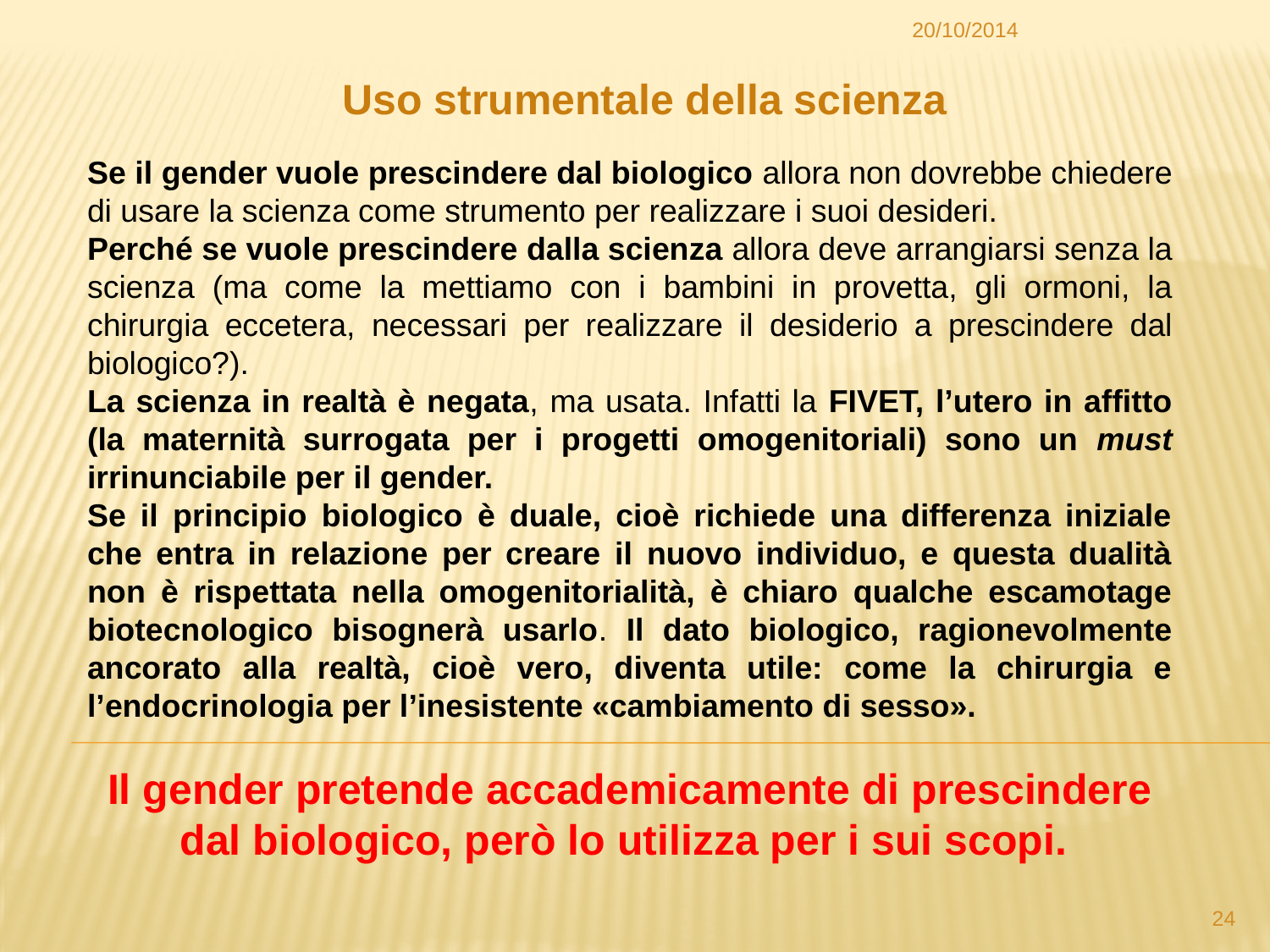

20/10/2014
Uso strumentale della scienza
Se il gender vuole prescindere dal biologico allora non dovrebbe chiedere di usare la scienza come strumento per realizzare i suoi desideri.
Perché se vuole prescindere dalla scienza allora deve arrangiarsi senza la scienza (ma come la mettiamo con i bambini in provetta, gli ormoni, la chirurgia eccetera, necessari per realizzare il desiderio a prescindere dal biologico?).
La scienza in realtà è negata, ma usata. Infatti la FIVET, l’utero in affitto (la maternità surrogata per i progetti omogenitoriali) sono un must irrinunciabile per il gender.
Se il principio biologico è duale, cioè richiede una differenza iniziale che entra in relazione per creare il nuovo individuo, e questa dualità non è rispettata nella omogenitorialità, è chiaro qualche escamotage biotecnologico bisognerà usarlo. Il dato biologico, ragionevolmente ancorato alla realtà, cioè vero, diventa utile: come la chirurgia e l’endocrinologia per l’inesistente «cambiamento di sesso».

Il gender pretende accademicamente di prescindere dal biologico, però lo utilizza per i sui scopi.
24